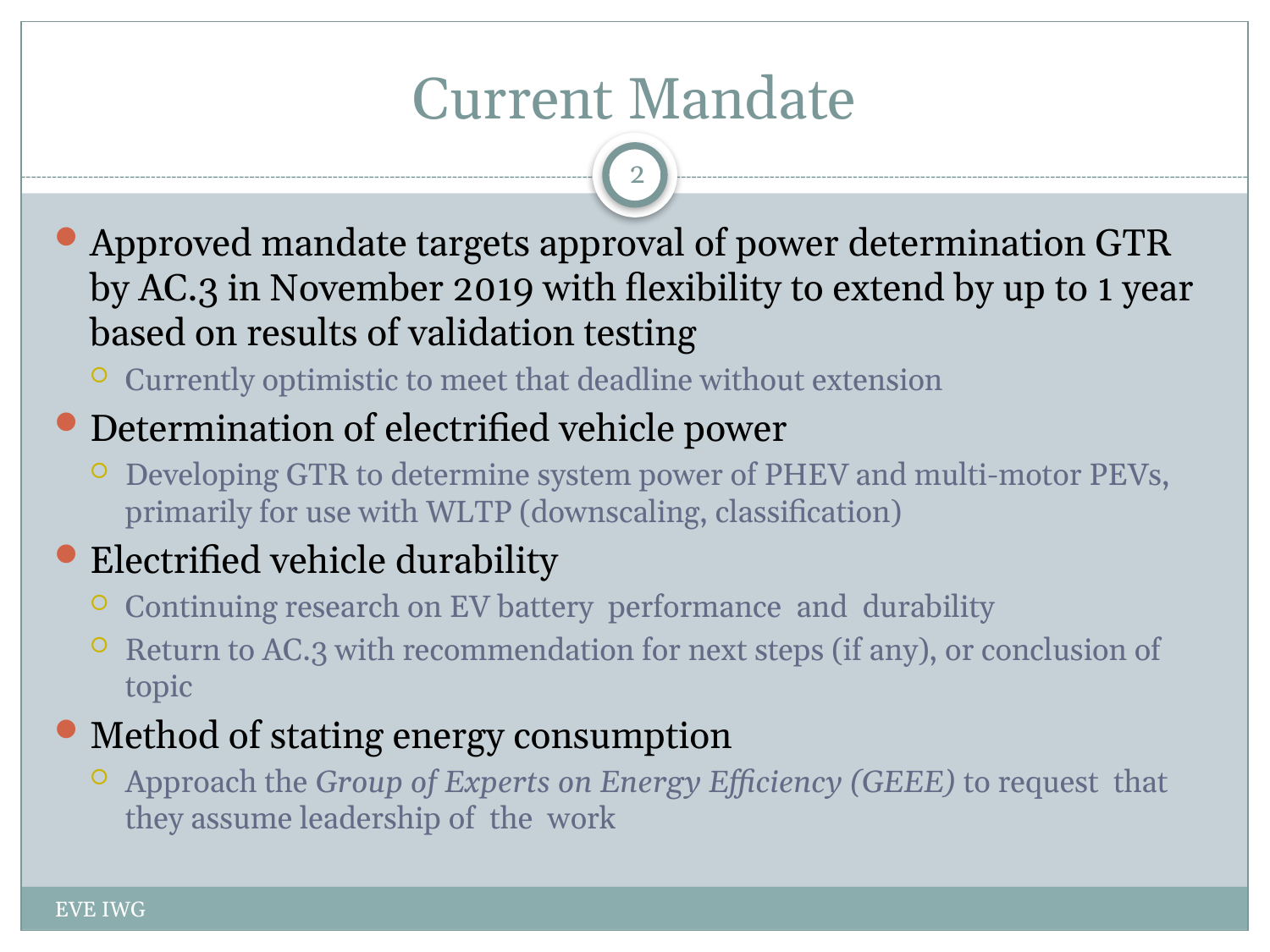

# Current Mandate
2
Approved mandate targets approval of power determination GTR by AC.3 in November 2019 with flexibility to extend by up to 1 year based on results of validation testing
Currently optimistic to meet that deadline without extension
Determination of electrified vehicle power
Developing GTR to determine system power of PHEV and multi-motor PEVs, primarily for use with WLTP (downscaling, classification)
Electrified vehicle durability
Continuing research on EV battery  performance  and  durability
Return to AC.3 with recommendation for next steps (if any), or conclusion of topic
Method of stating energy consumption
Approach the Group of Experts on Energy Efficiency (GEEE) to request  that  they assume leadership of  the  work

EVE IWG